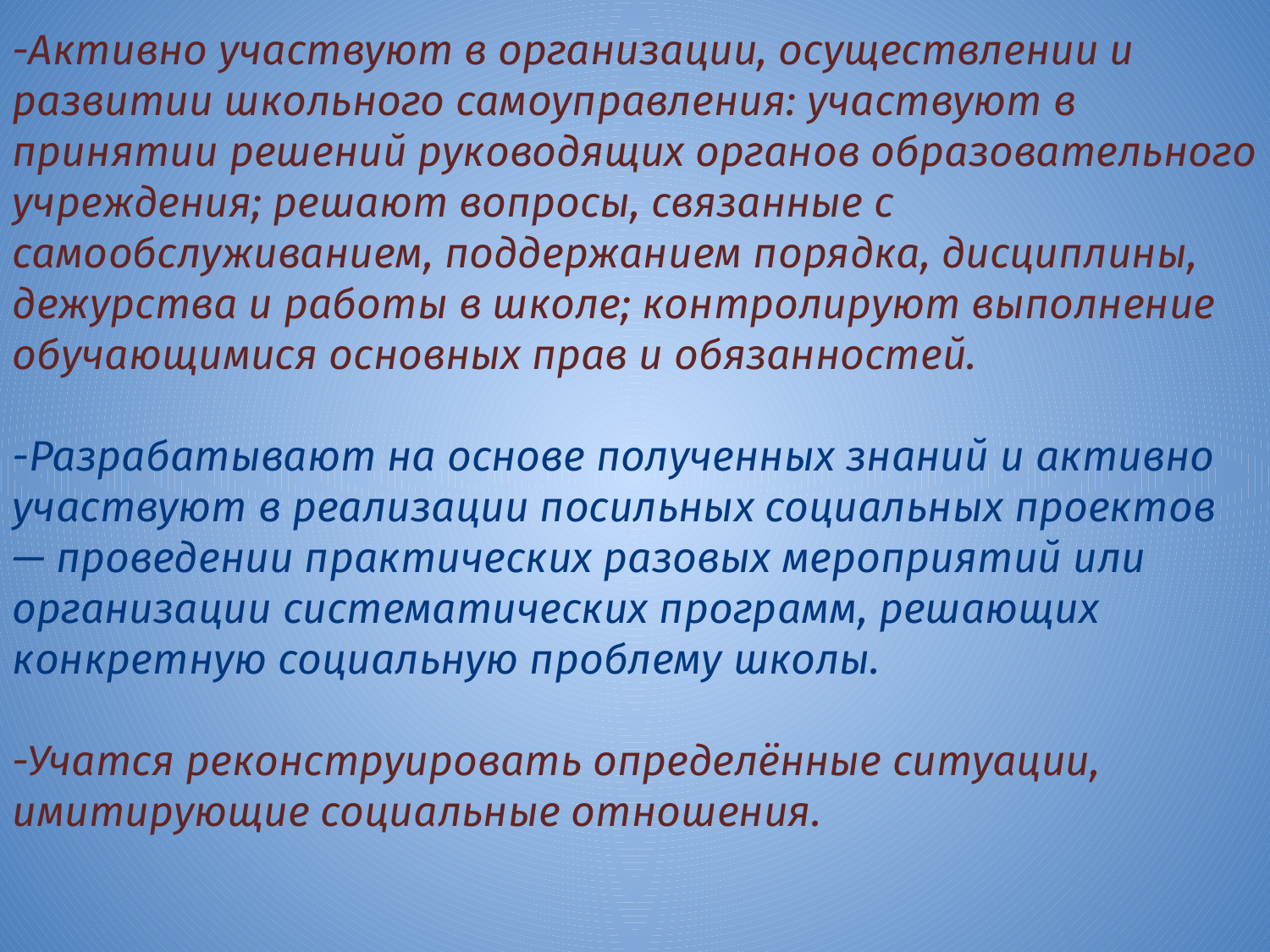

-Активно участвуют в организации, осуществлении и развитии школьного самоуправления: участвуют в принятии решений руководящих органов образовательного учреждения; решают вопросы, связанные с самообслуживанием, поддержанием порядка, дисциплины, дежурства и работы в школе; контролируют выполнение обучающимися основных прав и обязанностей.

-Разрабатывают на основе полученных знаний и активно участвуют в реализации посильных социальных проектов — проведении практических разовых мероприятий или организации систематических программ, решающих конкретную социальную проблему школы.

-Учатся реконструировать определённые ситуации, имитирующие социальные отношения.